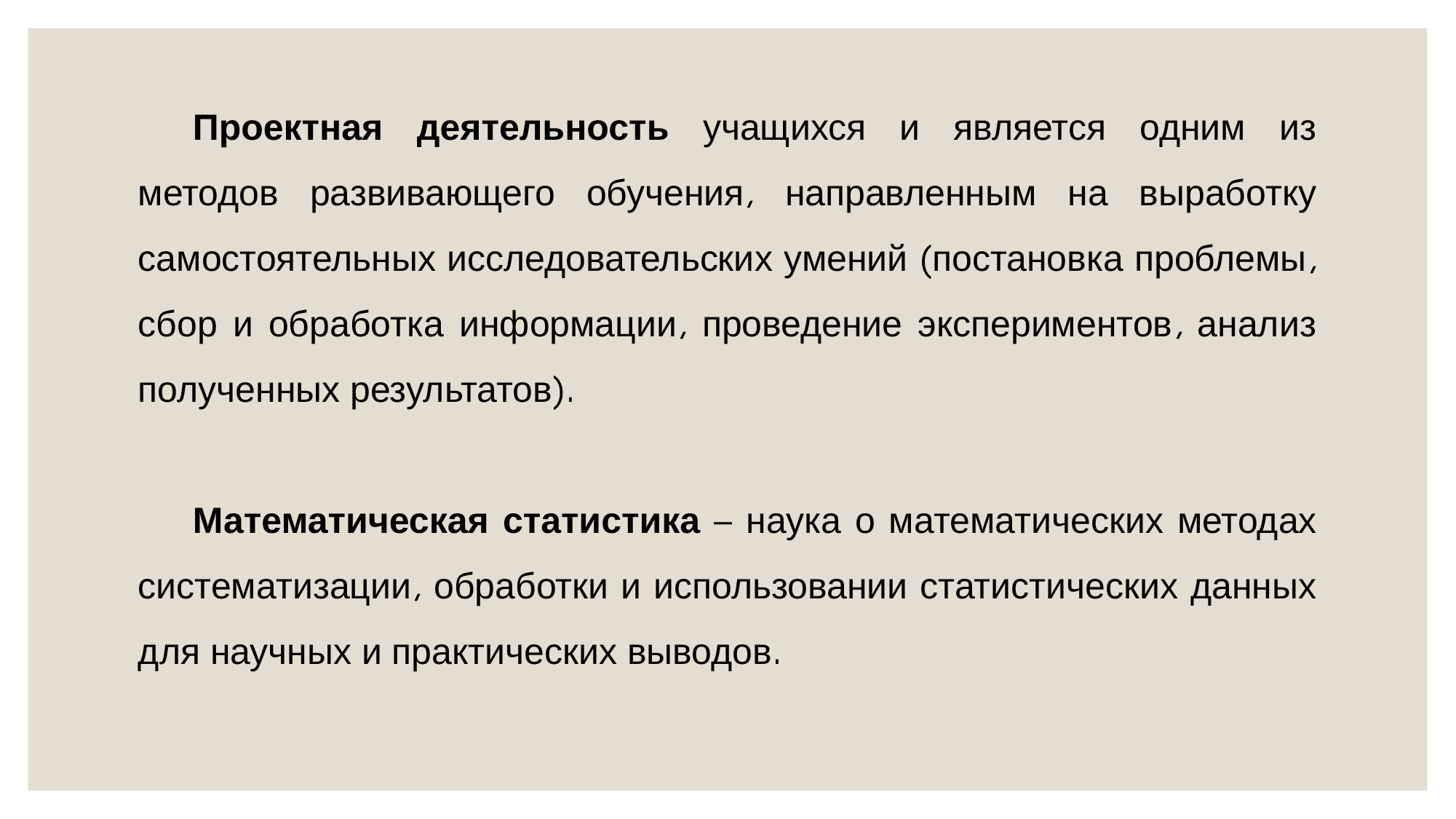

#
Проектная деятельность учащихся и является одним из методов развивающего обучения, направленным на выработку самостоятельных исследовательских умений (постановка проблемы, сбор и обработка информации, проведение экспериментов, анализ полученных результатов).

Математическая статистика – наука о математических методах систематизации, обработки и использовании статистических данных для научных и практических выводов.